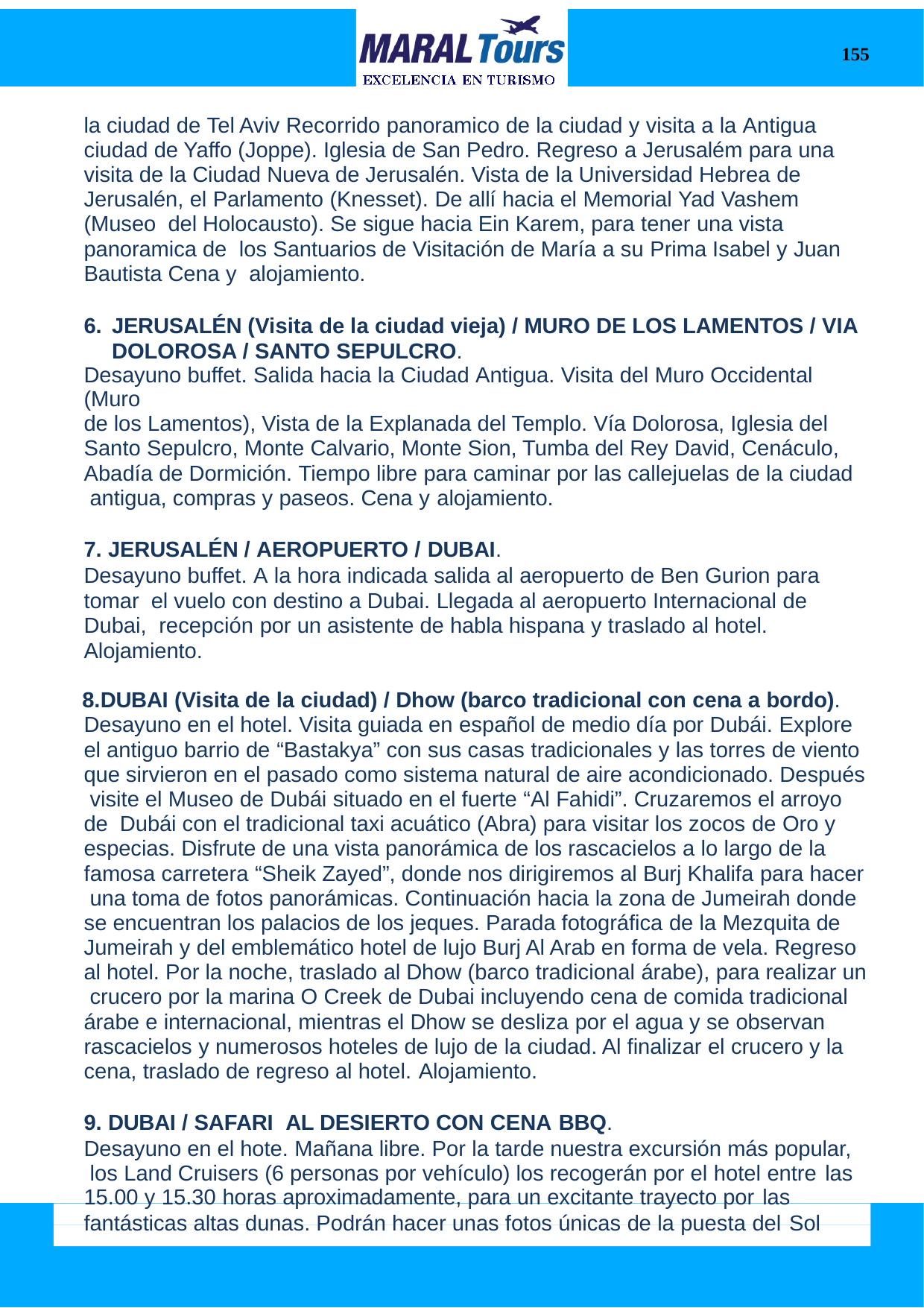

155

la ciudad de Tel Aviv Recorrido panoramico de la ciudad y visita a la Antigua  ciudad de Yaffo (Joppe). Iglesia de San Pedro. Regreso a Jerusalém para una  visita de la Ciudad Nueva de Jerusalén. Vista de la Universidad Hebrea de  Jerusalén, el Parlamento (Knesset). De allí hacia el Memorial Yad Vashem (Museo  del Holocausto). Se sigue hacia Ein Karem, para tener una vista panoramica de  los Santuarios de Visitación de María a su Prima Isabel y Juan Bautista Cena y  alojamiento.

JERUSALÉN (Visita de la ciudad vieja) / MURO DE LOS LAMENTOS / VIA  DOLOROSA / SANTO SEPULCRO.
Desayuno buffet. Salida hacia la Ciudad Antigua. Visita del Muro Occidental (Muro
de los Lamentos), Vista de la Explanada del Templo. Vía Dolorosa, Iglesia del  Santo Sepulcro, Monte Calvario, Monte Sion, Tumba del Rey David, Cenáculo,  Abadía de Dormición. Tiempo libre para caminar por las callejuelas de la ciudad  antigua, compras y paseos. Cena y alojamiento.

JERUSALÉN / AEROPUERTO / DUBAI.
Desayuno buffet. A la hora indicada salida al aeropuerto de Ben Gurion para tomar  el vuelo con destino a Dubai. Llegada al aeropuerto Internacional de Dubai,  recepción por un asistente de habla hispana y traslado al hotel. Alojamiento.

DUBAI (Visita de la ciudad) / Dhow (barco tradicional con cena a bordo).  Desayuno en el hotel. Visita guiada en español de medio día por Dubái. Explore  el antiguo barrio de “Bastakya” con sus casas tradicionales y las torres de viento  que sirvieron en el pasado como sistema natural de aire acondicionado. Después  visite el Museo de Dubái situado en el fuerte “Al Fahidi”. Cruzaremos el arroyo de  Dubái con el tradicional taxi acuático (Abra) para visitar los zocos de Oro y  especias. Disfrute de una vista panorámica de los rascacielos a lo largo de la  famosa carretera “Sheik Zayed”, donde nos dirigiremos al Burj Khalifa para hacer  una toma de fotos panorámicas. Continuación hacia la zona de Jumeirah donde  se encuentran los palacios de los jeques. Parada fotográfica de la Mezquita de  Jumeirah y del emblemático hotel de lujo Burj Al Arab en forma de vela. Regreso  al hotel. Por la noche, traslado al Dhow (barco tradicional árabe), para realizar un  crucero por la marina O Creek de Dubai incluyendo cena de comida tradicional  árabe e internacional, mientras el Dhow se desliza por el agua y se observan  rascacielos y numerosos hoteles de lujo de la ciudad. Al finalizar el crucero y la  cena, traslado de regreso al hotel. Alojamiento.

DUBAI / SAFARI  AL DESIERTO CON CENA BBQ.
Desayuno en el hote. Mañana libre. Por la tarde nuestra excursión más popular,  los Land Cruisers (6 personas por vehículo) los recogerán por el hotel entre las
15.00 y 15.30 horas aproximadamente, para un excitante trayecto por las
fantásticas altas dunas. Podrán hacer unas fotos únicas de la puesta del Sol